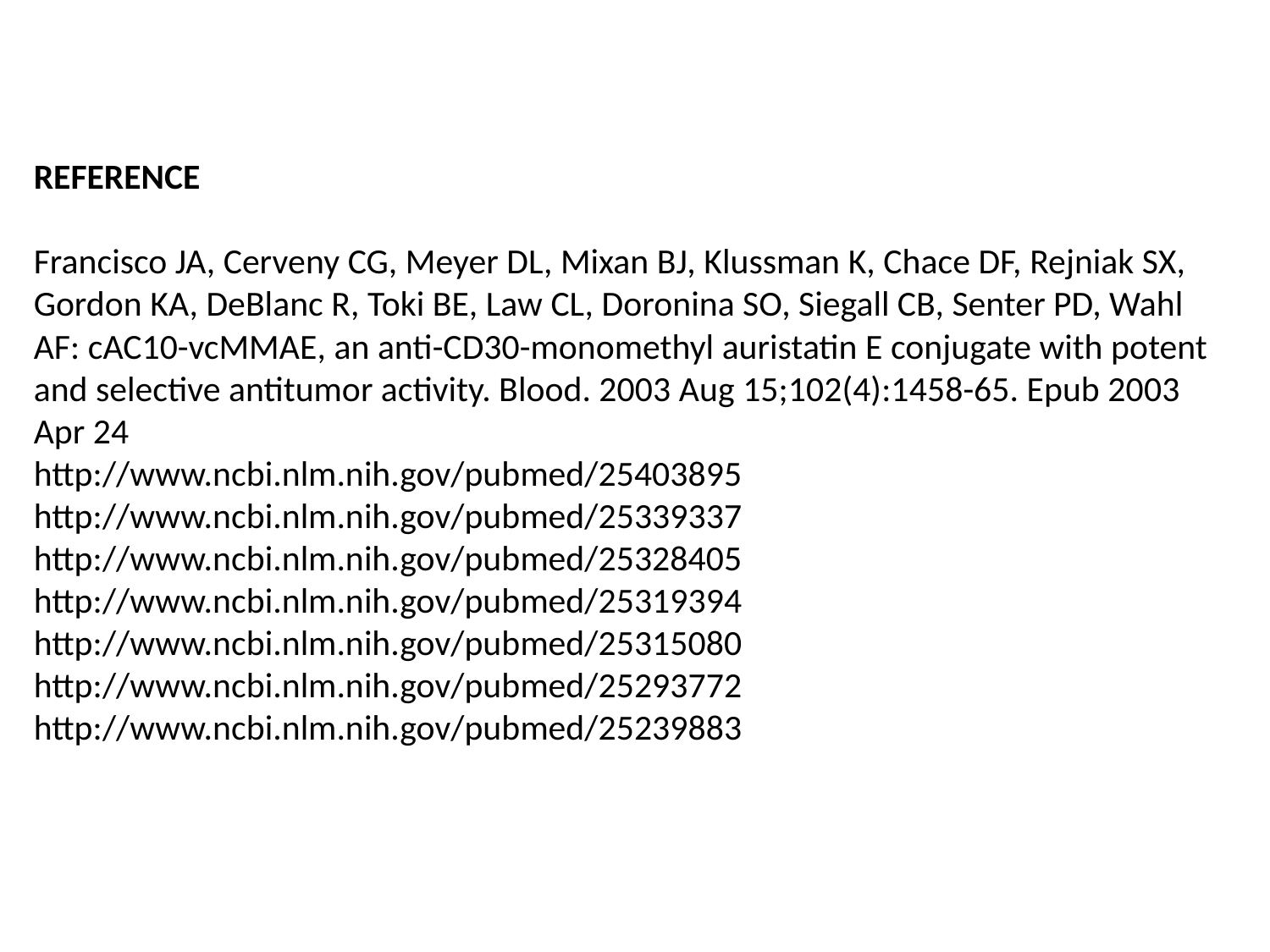

REFERENCE

Francisco JA, Cerveny CG, Meyer DL, Mixan BJ, Klussman K, Chace DF, Rejniak SX, Gordon KA, DeBlanc R, Toki BE, Law CL, Doronina SO, Siegall CB, Senter PD, Wahl AF: cAC10-vcMMAE, an anti-CD30-monomethyl auristatin E conjugate with potent and selective antitumor activity. Blood. 2003 Aug 15;102(4):1458-65. Epub 2003 Apr 24
http://www.ncbi.nlm.nih.gov/pubmed/25403895 http://www.ncbi.nlm.nih.gov/pubmed/25339337 http://www.ncbi.nlm.nih.gov/pubmed/25328405 http://www.ncbi.nlm.nih.gov/pubmed/25319394 http://www.ncbi.nlm.nih.gov/pubmed/25315080 http://www.ncbi.nlm.nih.gov/pubmed/25293772 http://www.ncbi.nlm.nih.gov/pubmed/25239883